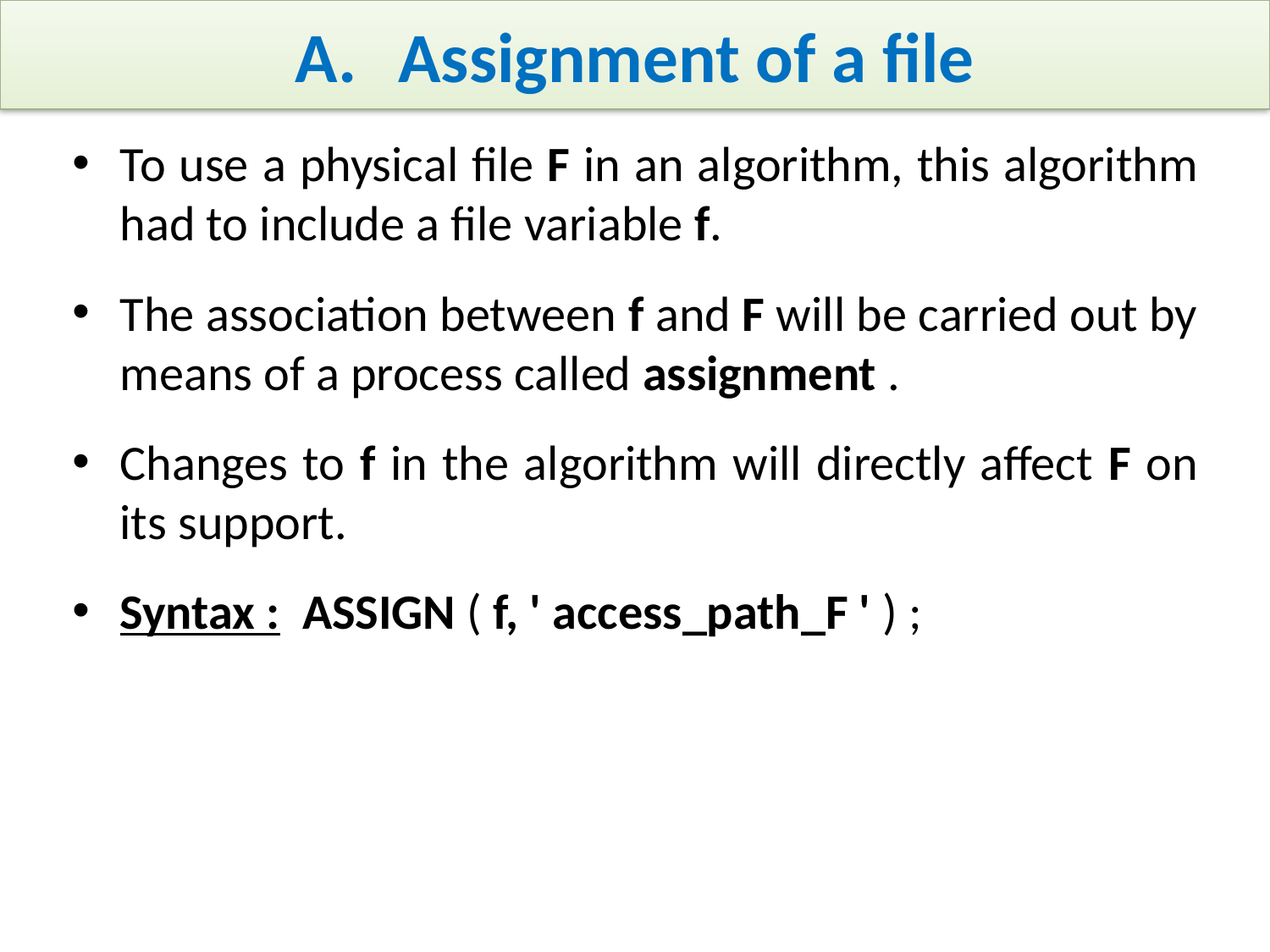

# Assignment of a file

To use a physical file F in an algorithm, this algorithm had to include a file variable f.
The association between f and F will be carried out by means of a process called assignment .
Changes to f in the algorithm will directly affect F on its support.
Syntax :  ASSIGN ( f, ' access_path_F ' ) ;